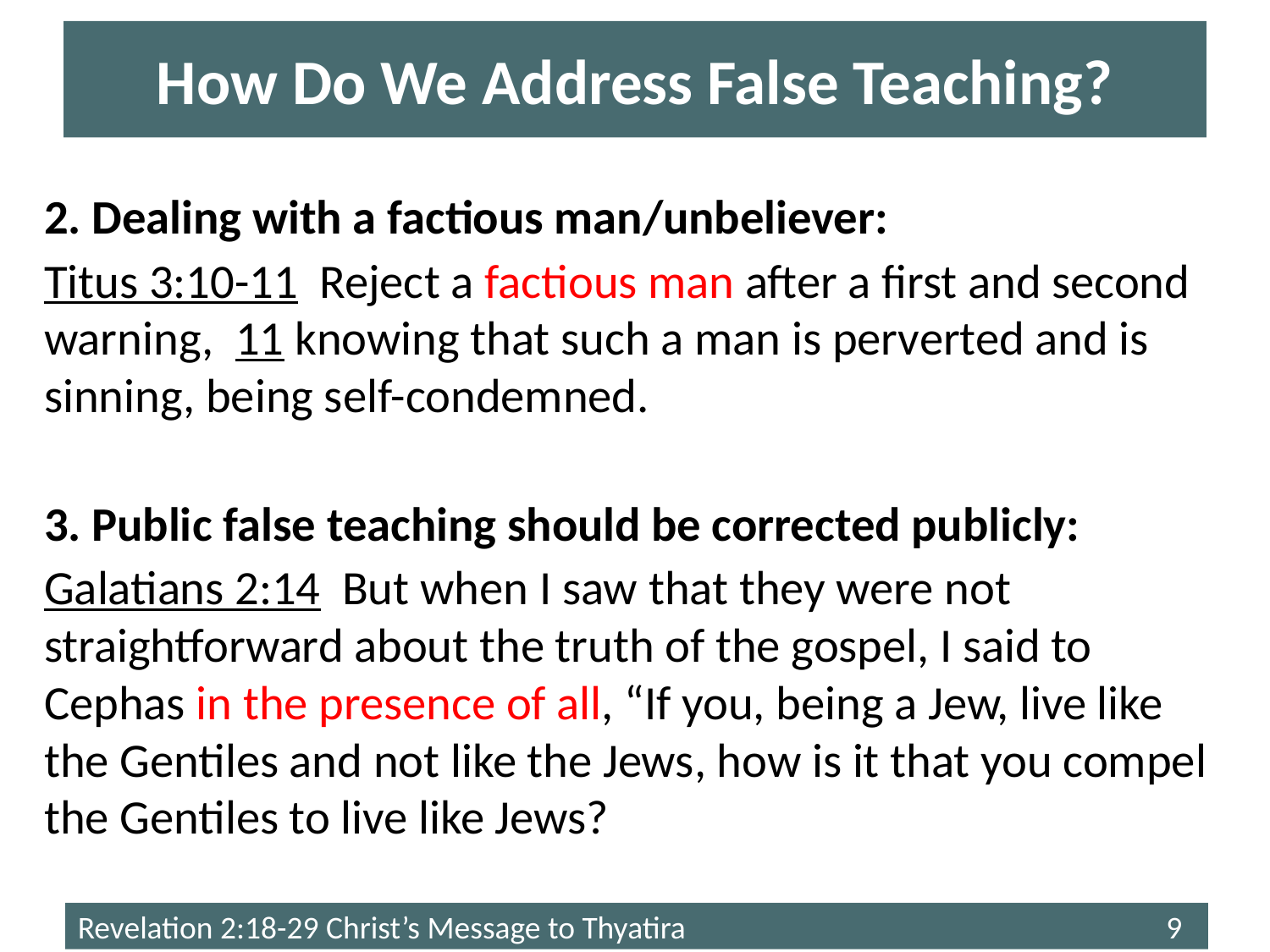

# How Do We Address False Teaching?
2. Dealing with a factious man/unbeliever:
Titus 3:10-11  Reject a factious man after a first and second warning,  11 knowing that such a man is perverted and is sinning, being self-condemned.

3. Public false teaching should be corrected publicly:
Galatians 2:14  But when I saw that they were not straightforward about the truth of the gospel, I said to Cephas in the presence of all, “If you, being a Jew, live like the Gentiles and not like the Jews, how is it that you compel the Gentiles to live like Jews?